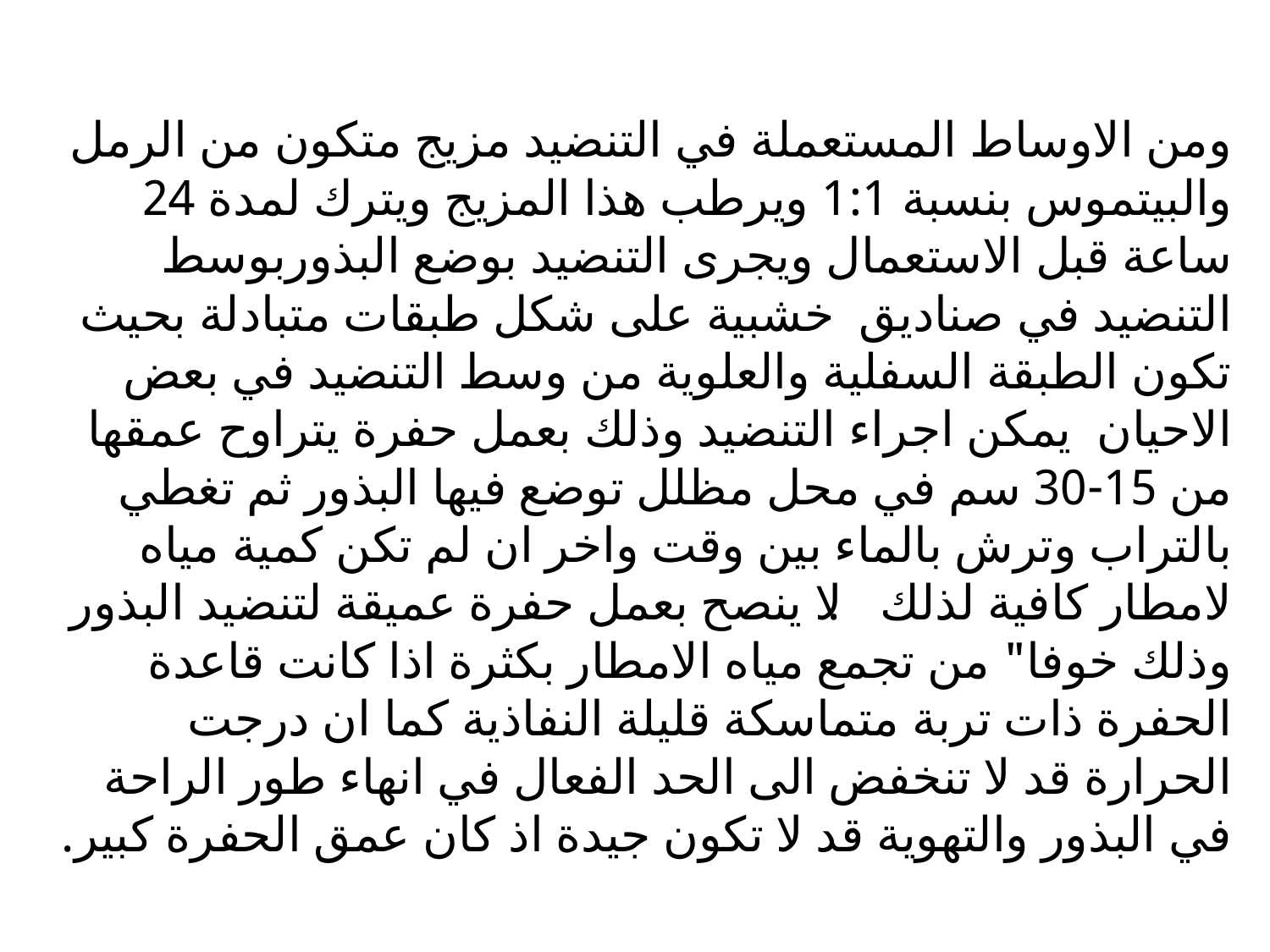

# ومن الاوساط المستعملة في التنضيد مزيج متكون من الرمل والبيتموس بنسبة 1:1 ويرطب هذا المزيج ويترك لمدة 24 ساعة قبل الاستعمال ويجرى التنضيد بوضع البذوربوسط التنضيد في صناديق  خشبية على شكل طبقات متبادلة بحيث تكون الطبقة السفلية والعلوية من وسط التنضيد في بعض الاحيان  يمكن اجراء التنضيد وذلك بعمل حفرة يتراوح عمقها من 15-30 سم في محل مظلل توضع فيها البذور ثم تغطي بالتراب وترش بالماء بين وقت واخر ان لم تكن كمية مياه لامطار كافية لذلك . لا ينصح بعمل حفرة عميقة لتنضيد البذور وذلك خوفا" من تجمع مياه الامطار بكثرة اذا كانت قاعدة الحفرة ذات تربة متماسكة قليلة النفاذية كما ان درجت الحرارة قد لا تنخفض الى الحد الفعال في انهاء طور الراحة في البذور والتهوية قد لا تكون جيدة اذ كان عمق الحفرة كبير.